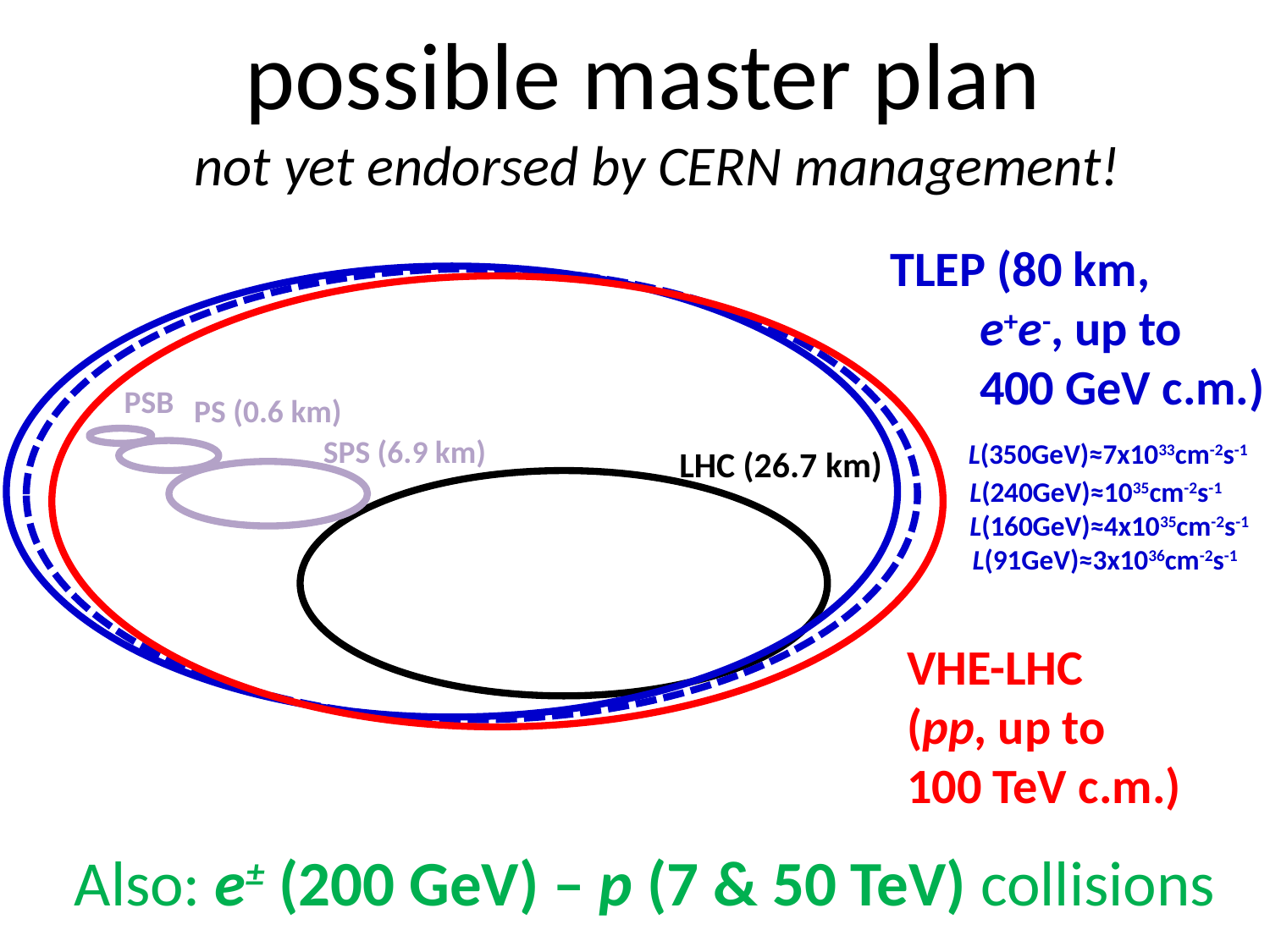

# possible master plan
not yet endorsed by CERN management!
TLEP (80 km,
        e+e-, up to
        400 GeV c.m.)
       L(350GeV)≈7x1033cm-2s-1
             L(240GeV)≈1035cm-2s-1
             L(160GeV)≈4x1035cm-2s-1
             L(91GeV)≈3x1036cm-2s-1

PSB
PS (0.6 km)
SPS (6.9 km)

LHC (26.7 km)

VHE-LHC
(pp, up to
100 TeV c.m.)
Also: e± (200 GeV) – p (7 & 50 TeV) collisions